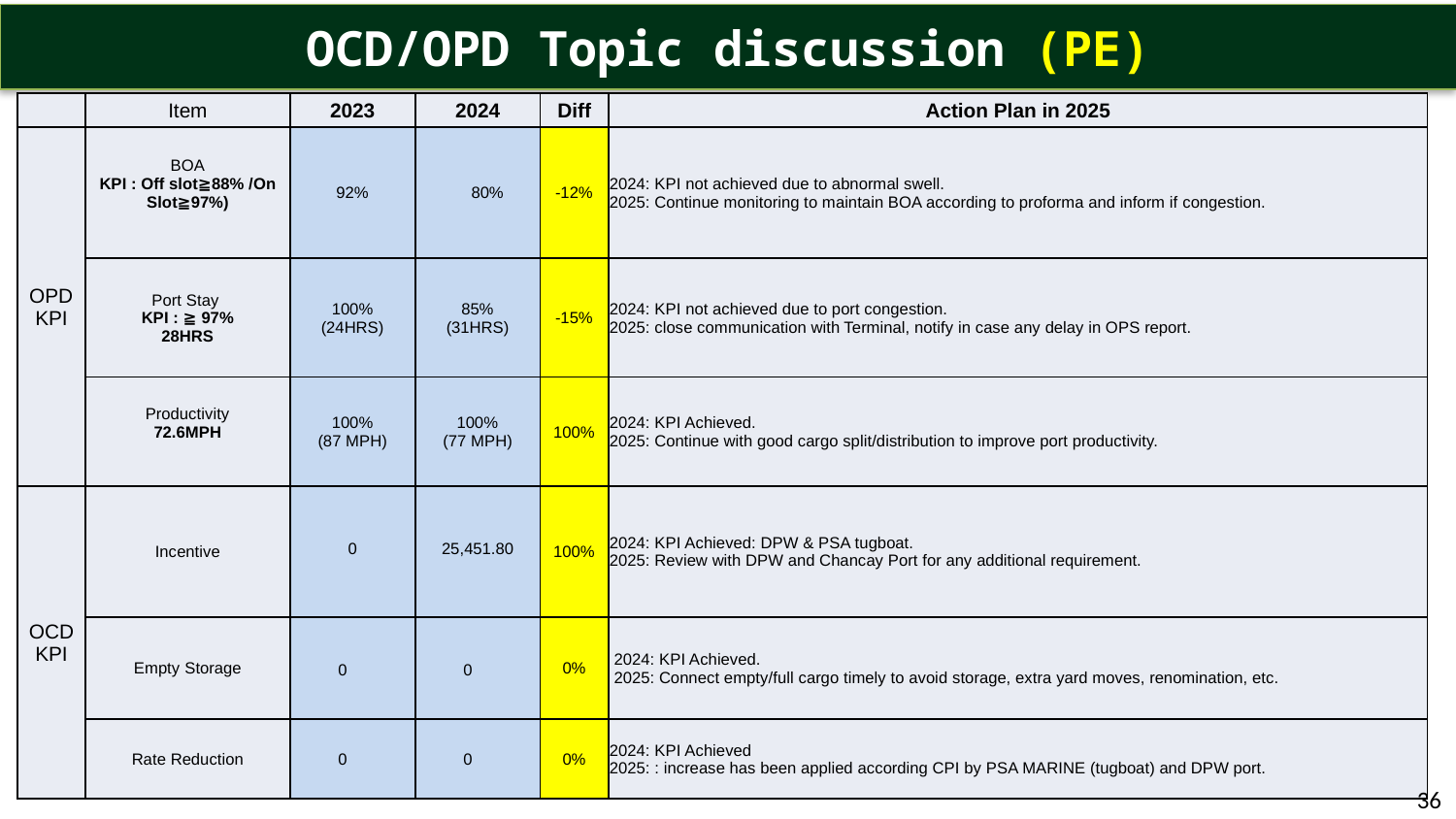

OCD/OPD Topic discussion (PE)
|  | Item | 2023 | 2024 | Diff | Action Plan in 2025 |
| --- | --- | --- | --- | --- | --- |
| OPD KPI | BOA KPI : Off slot≧88% /On Slot≧97%) | 92% | 80% | -12% | 2024: KPI not achieved due to abnormal swell. 2025: Continue monitoring to maintain BOA according to proforma and inform if congestion. |
|  | Port Stay KPI : ≧ 97% 28HRS | 100% (24HRS) | 85% (31HRS) | -15% | 2024: KPI not achieved due to port congestion. 2025: close communication with Terminal, notify in case any delay in OPS report. |
|  | Productivity 72.6MPH | 100% (87 MPH) | 100% (77 MPH) | 100% | 2024: KPI Achieved. 2025: Continue with good cargo split/distribution to improve port productivity. |
| OCD KPI | Incentive | 0 | 25,451.80 | 100% | 2024: KPI Achieved: DPW & PSA tugboat. 2025: Review with DPW and Chancay Port for any additional requirement. |
|  | Empty Storage | 0 | 0 | 0% | 2024: KPI Achieved. 2025: Connect empty/full cargo timely to avoid storage, extra yard moves, renomination, etc. |
|  | Rate Reduction | 0 | 0 | 0% | 2024: KPI Achieved 2025: : increase has been applied according CPI by PSA MARINE (tugboat) and DPW port. |
36